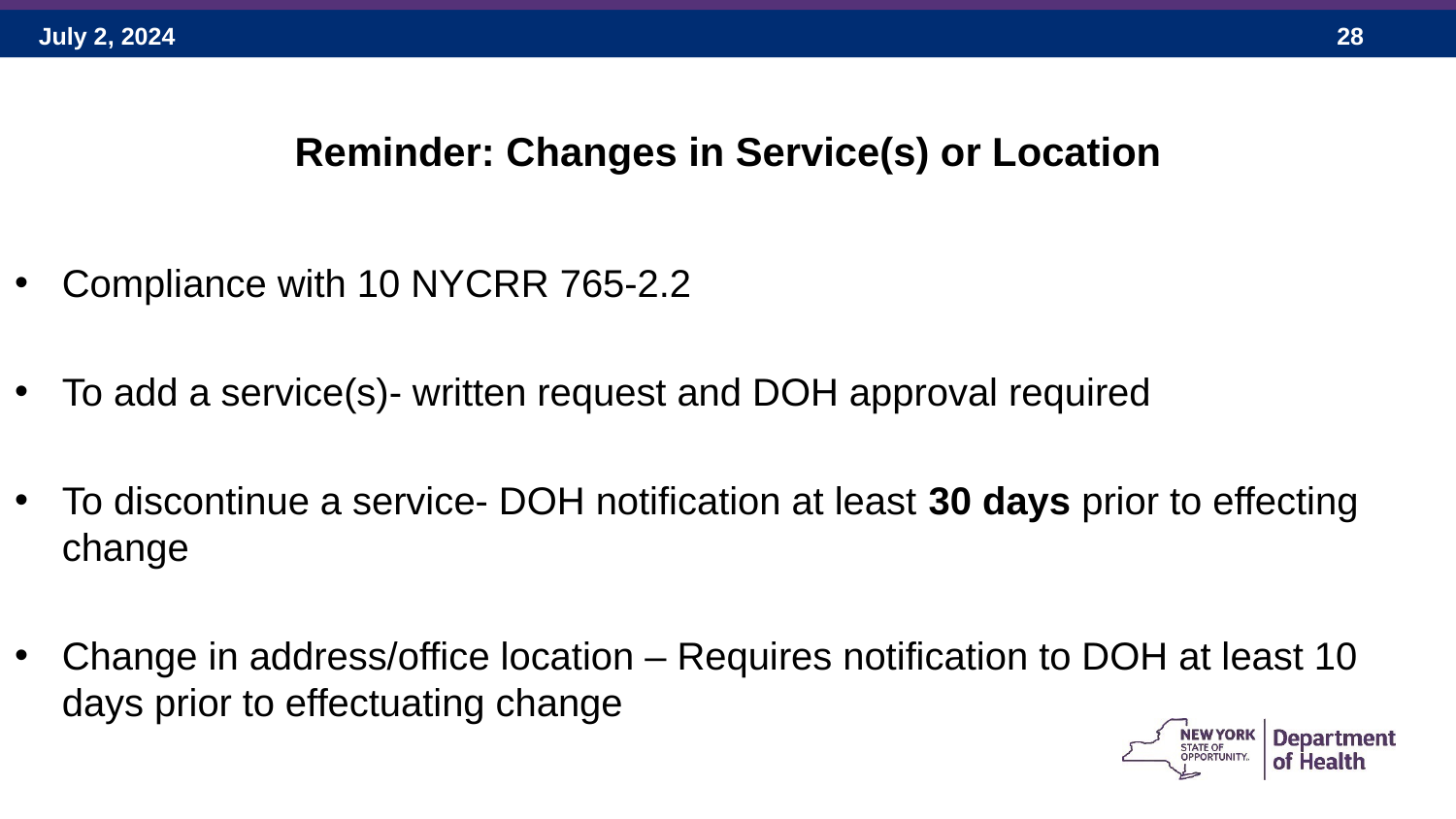

# Reminder: Changes in Service(s) or Location
Compliance with 10 NYCRR 765-2.2

To add a service(s)- written request and DOH approval required

To discontinue a service- DOH notification at least 30 days prior to effecting change

Change in address/office location – Requires notification to DOH at least 10 days prior to effectuating change